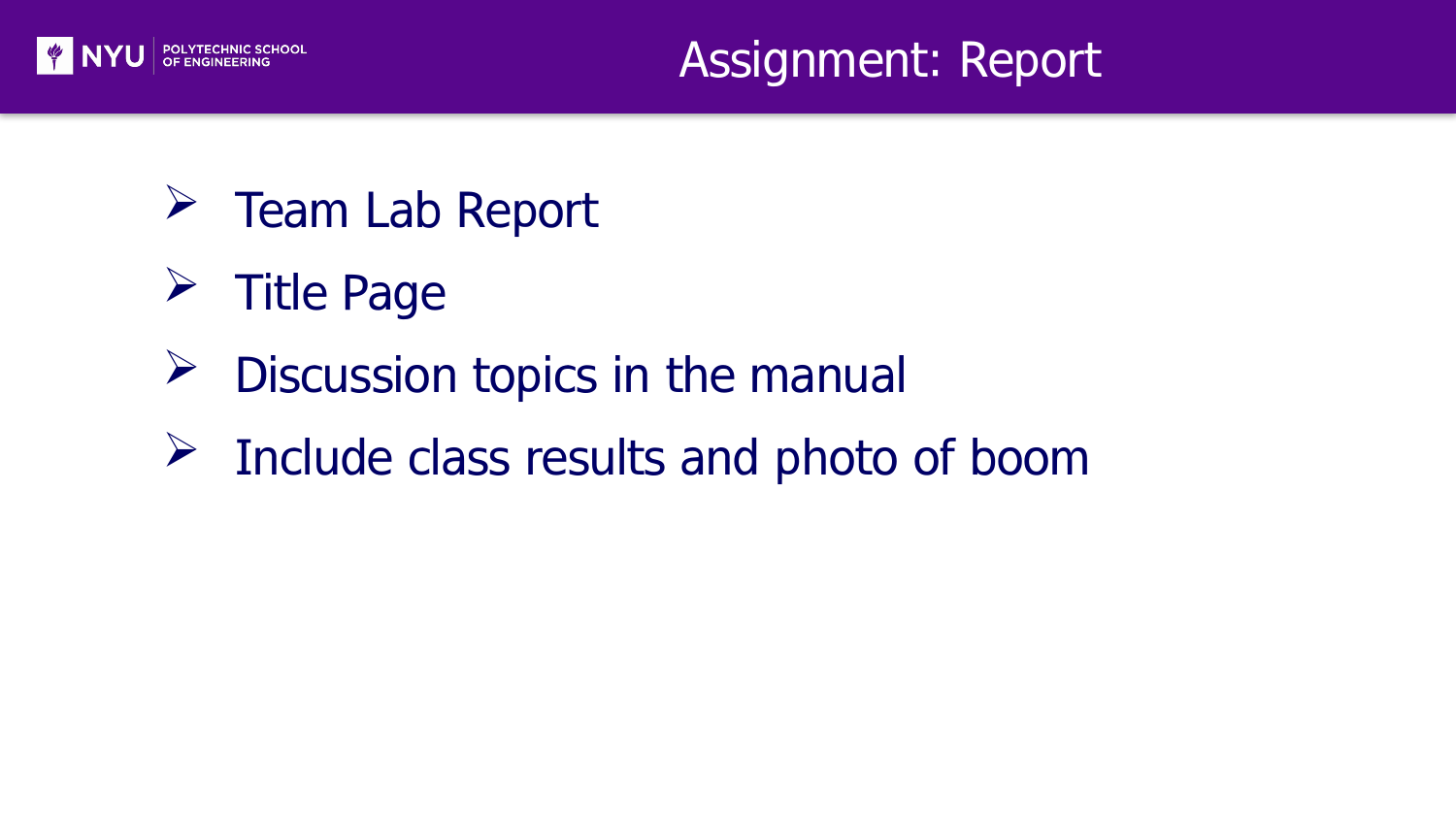

Assignment: Report
Team Lab Report
Title Page
Discussion topics in the manual
Include class results and photo of boom